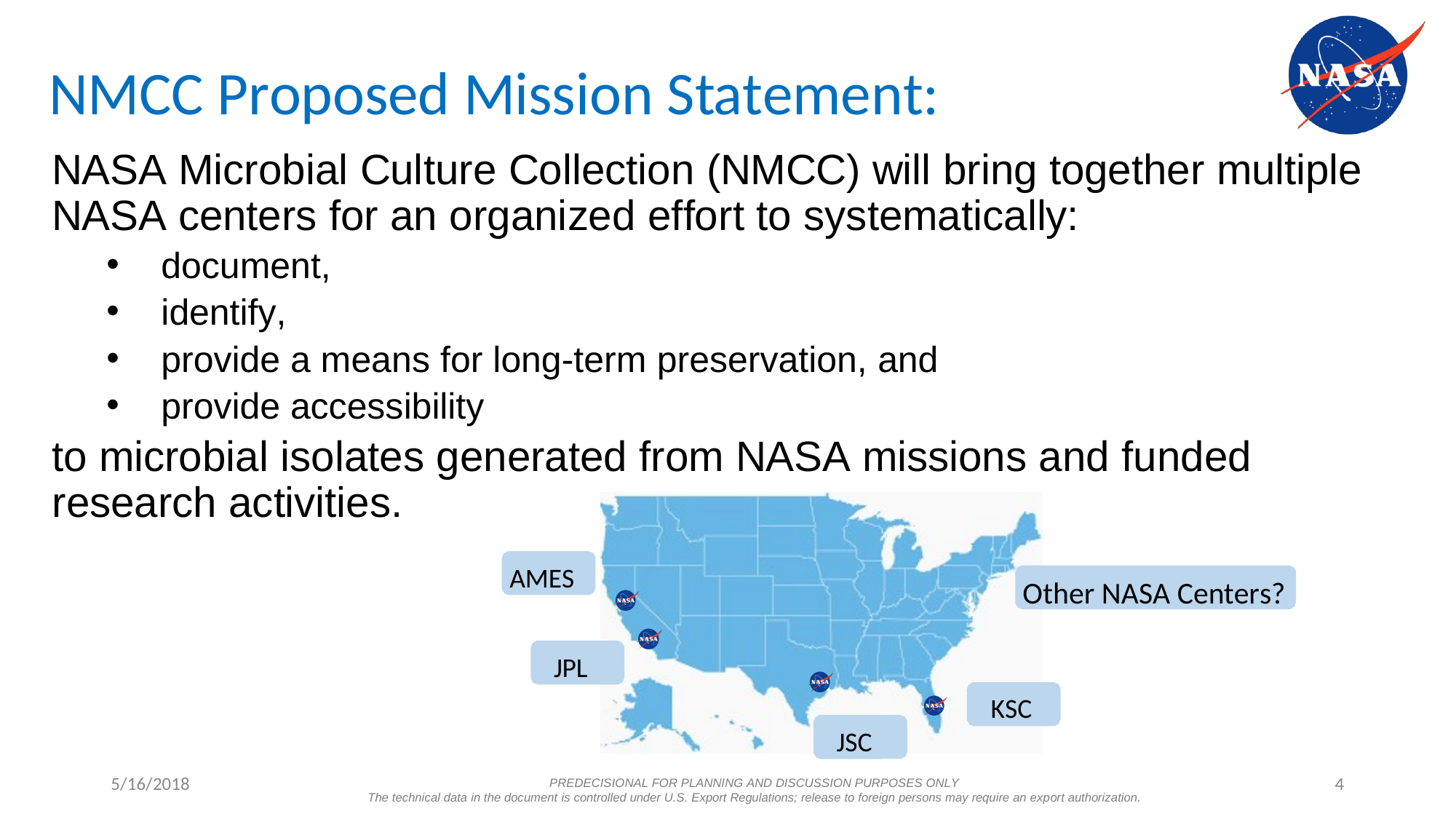

# NMCC Proposed Mission Statement:
NASA Microbial Culture Collection (NMCC) will bring together multiple NASA centers for an organized effort to systematically:
document,
identify,
provide a means for long-term preservation, and
provide accessibility
to microbial isolates generated from NASA missions and funded research activities.

AMES

Other NASA Centers?

JPL
KSC
JSC

5/16/2018
4
PREDECISIONAL FOR PLANNING AND DISCUSSION PURPOSES ONLY
The technical data in the document is controlled under U.S. Export Regulations; release to foreign persons may require an export authorization.